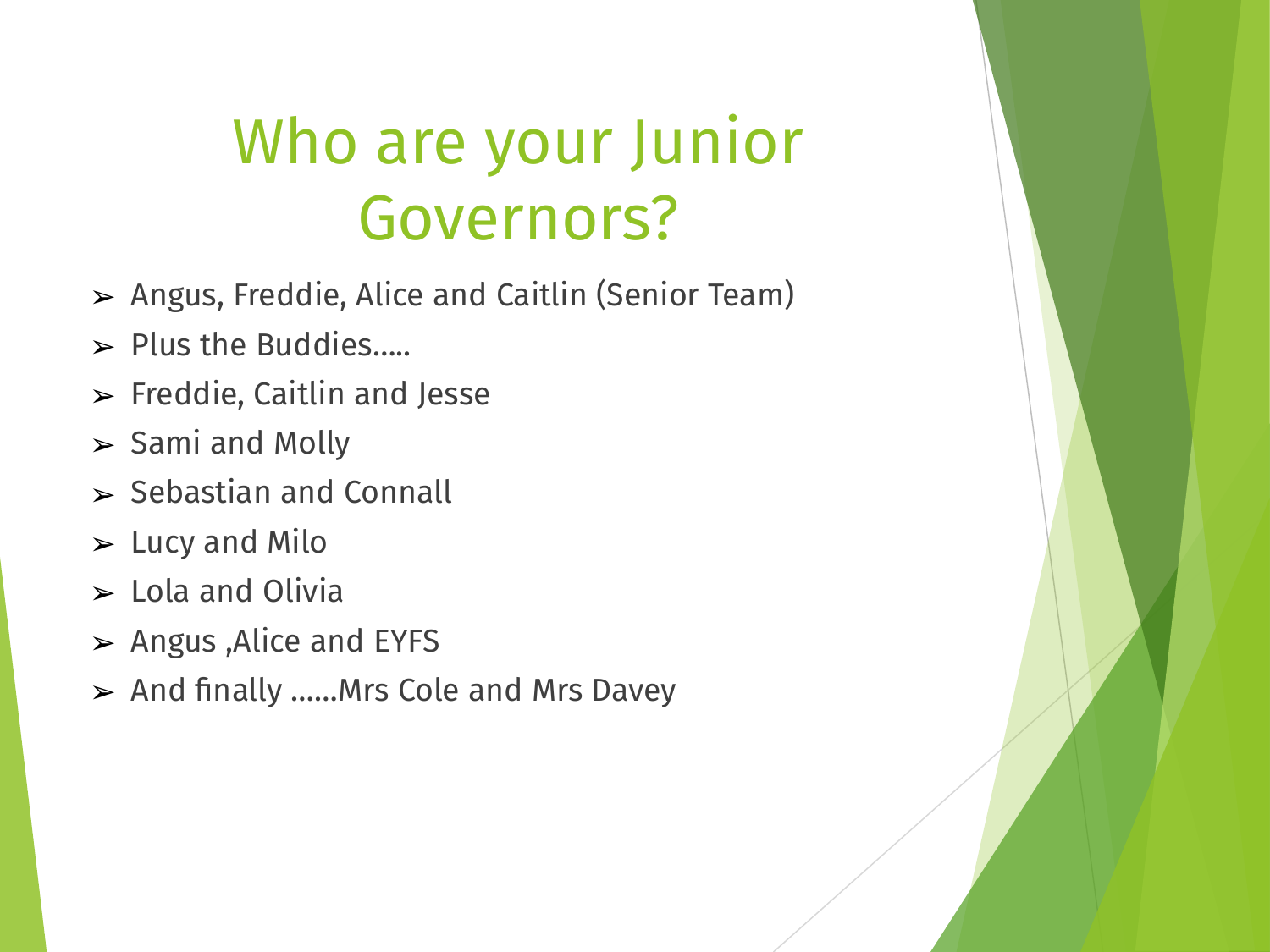

# Who are your Junior Governors?
Angus, Freddie, Alice and Caitlin (Senior Team)
Plus the Buddies…..
Freddie, Caitlin and Jesse
Sami and Molly
Sebastian and Connall
Lucy and Milo
Lola and Olivia
Angus ,Alice and EYFS
And finally ……Mrs Cole and Mrs Davey